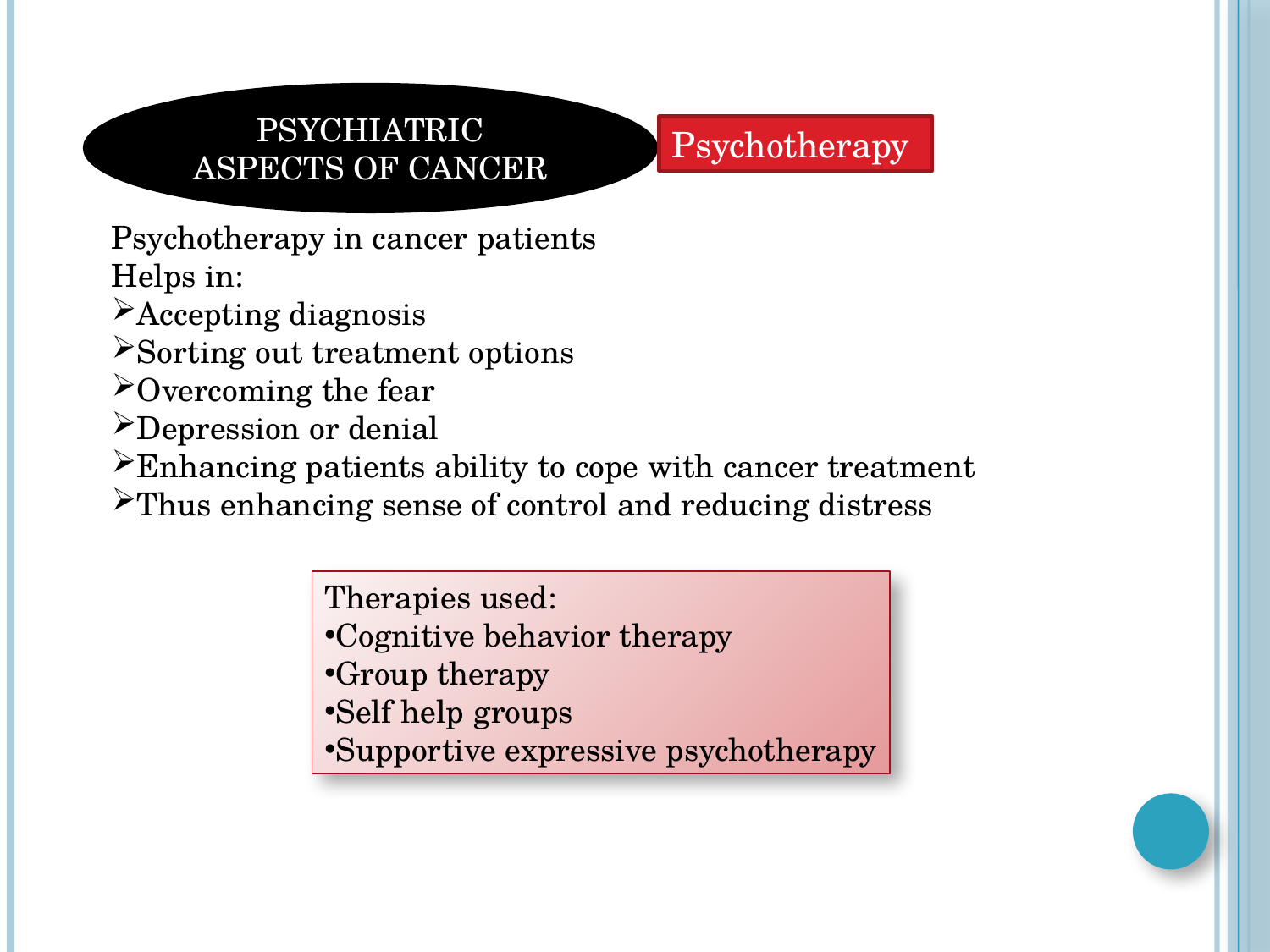

PSYCHIATRIC ASPECTS OF CANCER
Psychotherapy
Psychotherapy in cancer patients
Helps in:
Accepting diagnosis
Sorting out treatment options
Overcoming the fear
Depression or denial
Enhancing patients ability to cope with cancer treatment
Thus enhancing sense of control and reducing distress
Therapies used:
Cognitive behavior therapy
Group therapy
Self help groups
Supportive expressive psychotherapy